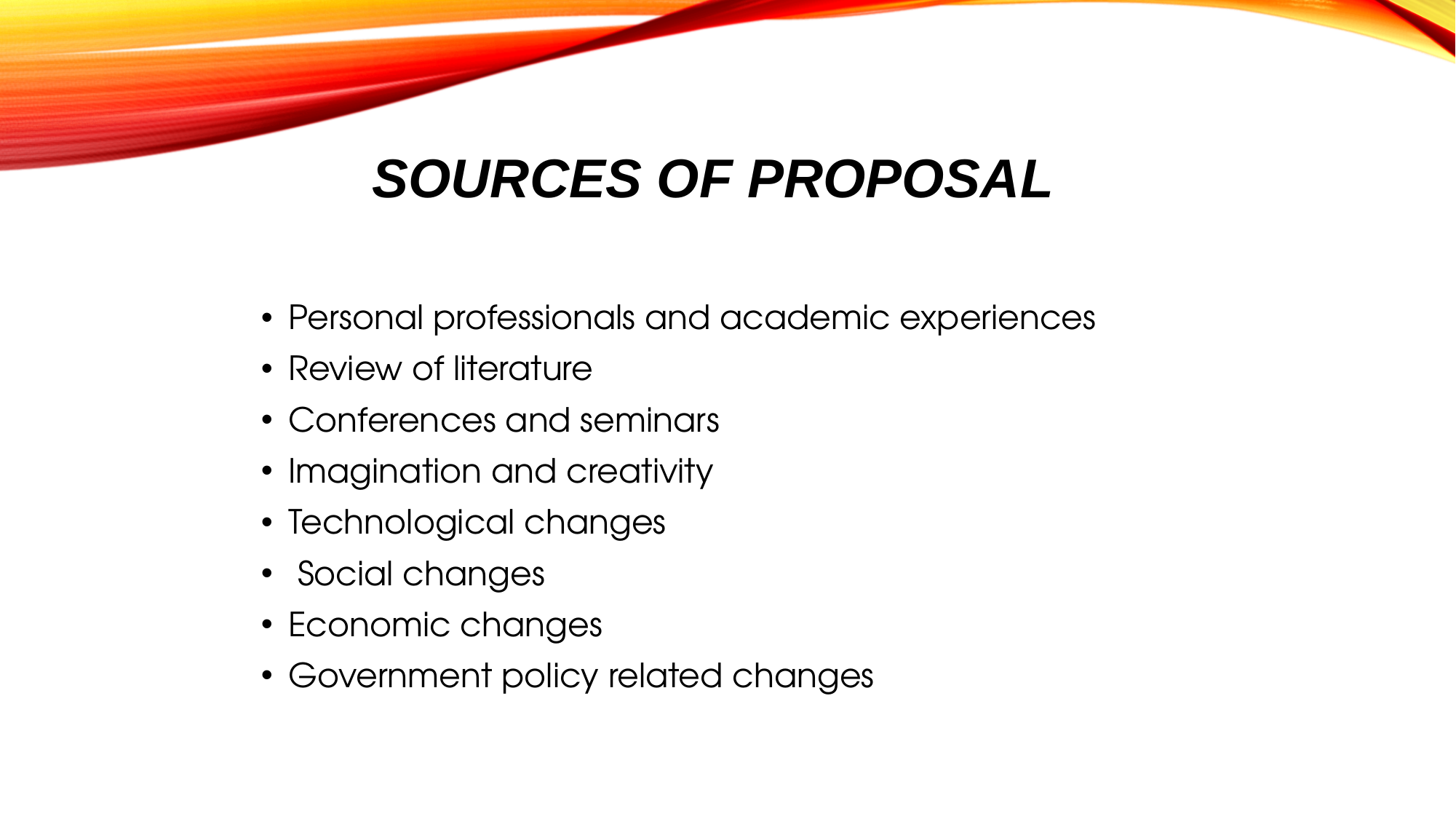

# Sources of proposal
Personal professionals and academic experiences
Review of literature
Conferences and seminars
Imagination and creativity
Technological changes
 Social changes
Economic changes
Government policy related changes